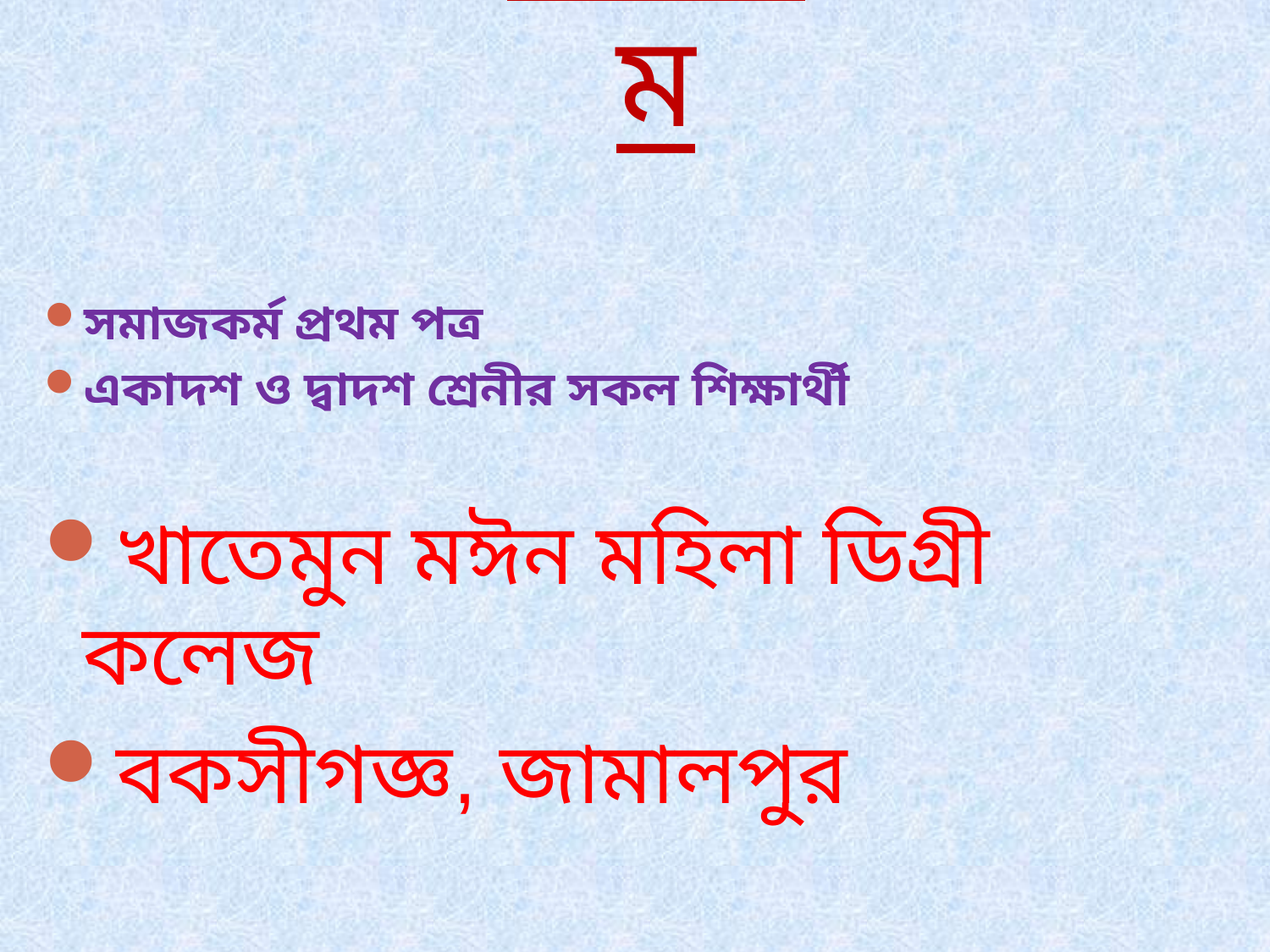

# স্বাগতম
সমাজকর্ম প্রথম পত্র
একাদশ ও দ্বাদশ শ্রেনীর সকল শিক্ষার্থী

খাতেমুন মঈন মহিলা ডিগ্রী কলেজ
বকসীগজ্ঞ, জামালপুর